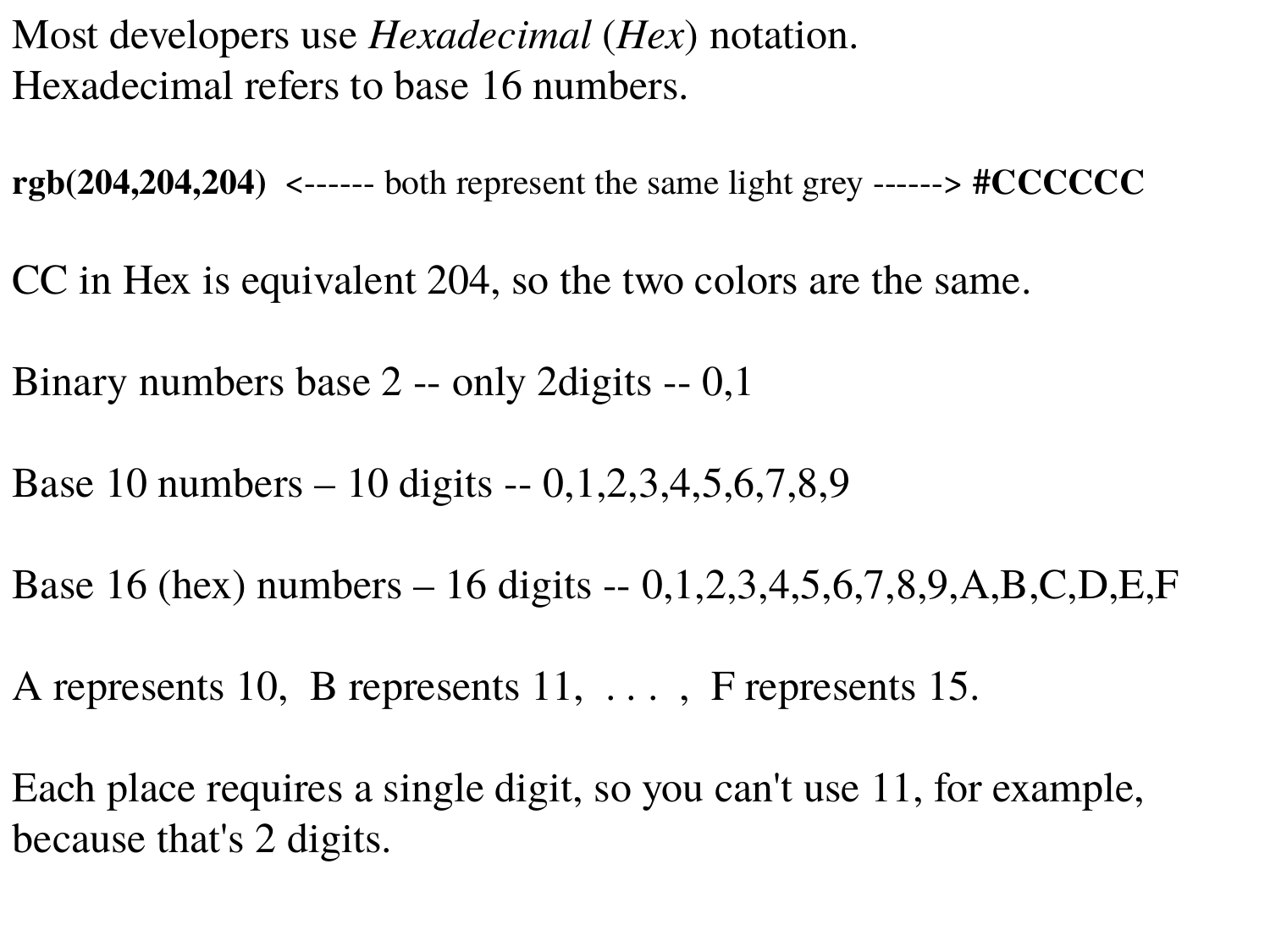

Most developers use Hexadecimal (Hex) notation.
Hexadecimal refers to base 16 numbers.

rgb(204,204,204)  <------ both represent the same light grey ------> #CCCCCC

CC in Hex is equivalent 204, so the two colors are the same.

Binary numbers base 2 -- only 2digits -- 0,1

Base 10 numbers – 10 digits -- 0,1,2,3,4,5,6,7,8,9

Base 16 (hex) numbers – 16 digits -- 0,1,2,3,4,5,6,7,8,9,A,B,C,D,E,F

A represents 10,  B represents 11,  . . .  ,  F represents 15.

Each place requires a single digit, so you can't use 11, for example, because that's 2 digits.